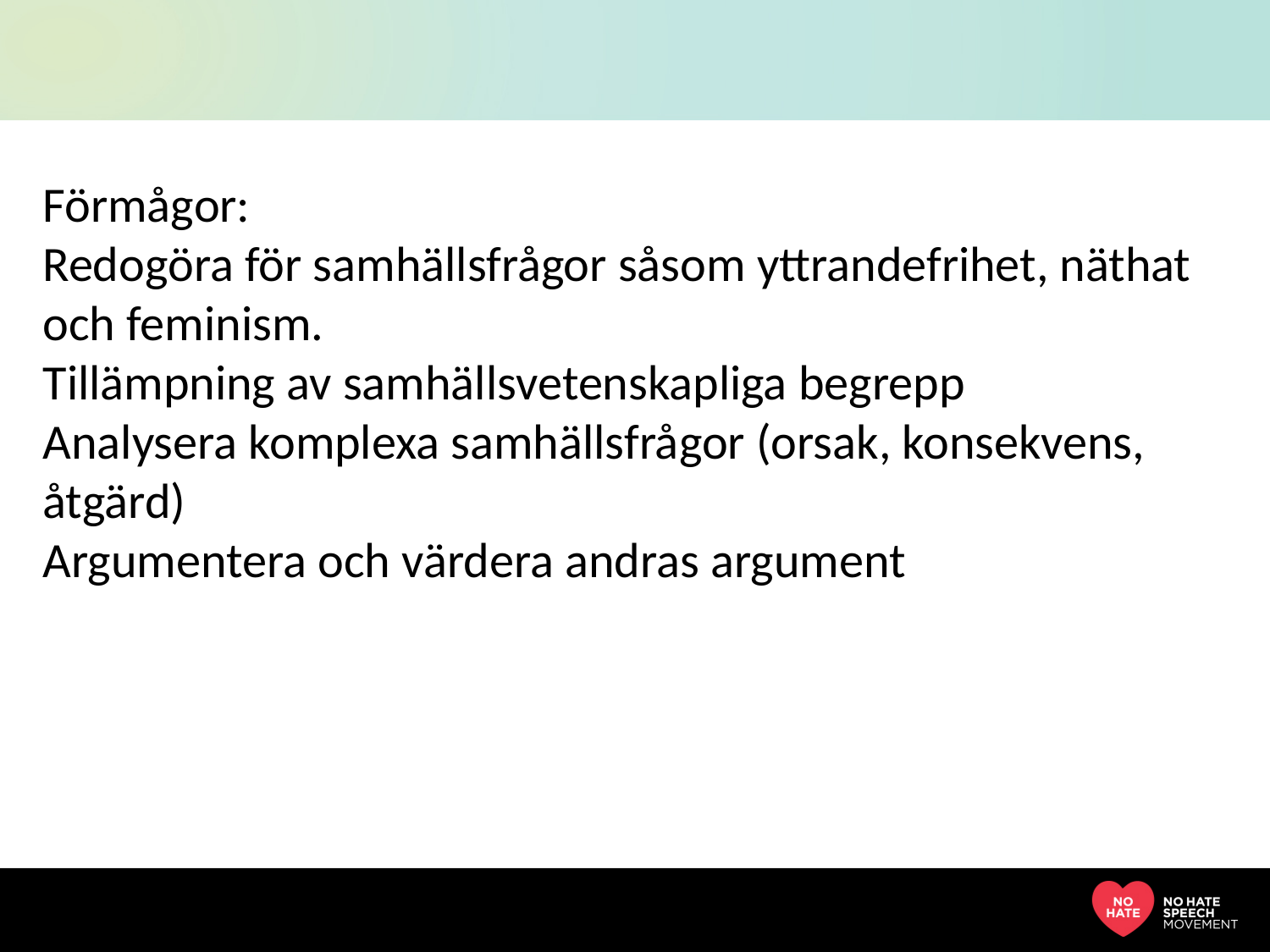

Förmågor:
Redogöra för samhällsfrågor såsom yttrandefrihet, näthat och feminism.
Tillämpning av samhällsvetenskapliga begrepp
Analysera komplexa samhällsfrågor (orsak, konsekvens, åtgärd)
Argumentera och värdera andras argument